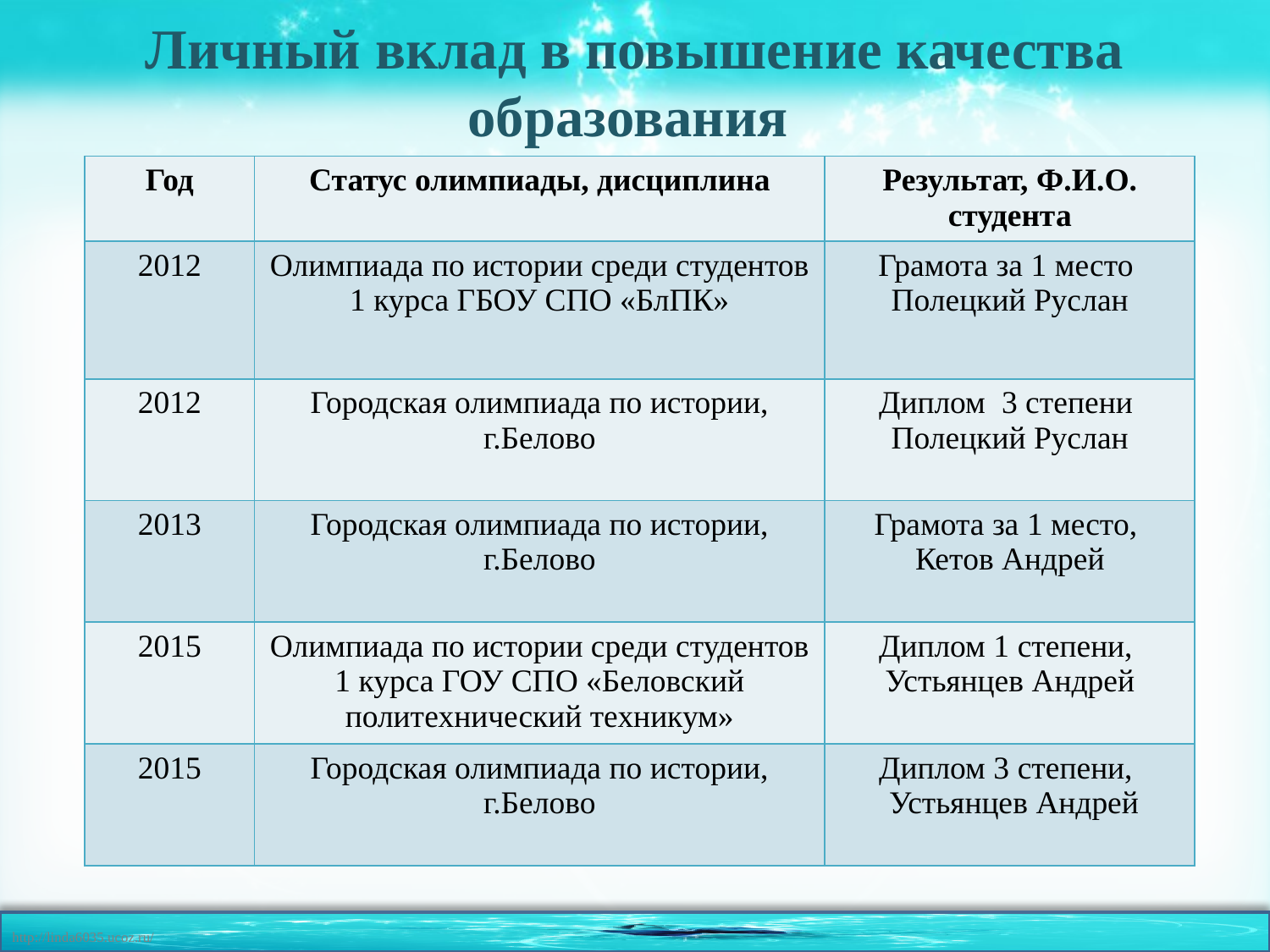

# Личный вклад в повышение качества образования
| Год | Статус олимпиады, дисциплина | Результат, Ф.И.О. студента |
| --- | --- | --- |
| 2012 | Олимпиада по истории среди студентов 1 курса ГБОУ СПО «БлПК» | Грамота за 1 место Полецкий Руслан |
| 2012 | Городская олимпиада по истории, г.Белово | Диплом 3 степени Полецкий Руслан |
| 2013 | Городская олимпиада по истории, г.Белово | Грамота за 1 место, Кетов Андрей |
| 2015 | Олимпиада по истории среди студентов 1 курса ГОУ СПО «Беловский политехнический техникум» | Диплом 1 степени, Устьянцев Андрей |
| 2015 | Городская олимпиада по истории, г.Белово | Диплом 3 степени, Устьянцев Андрей |